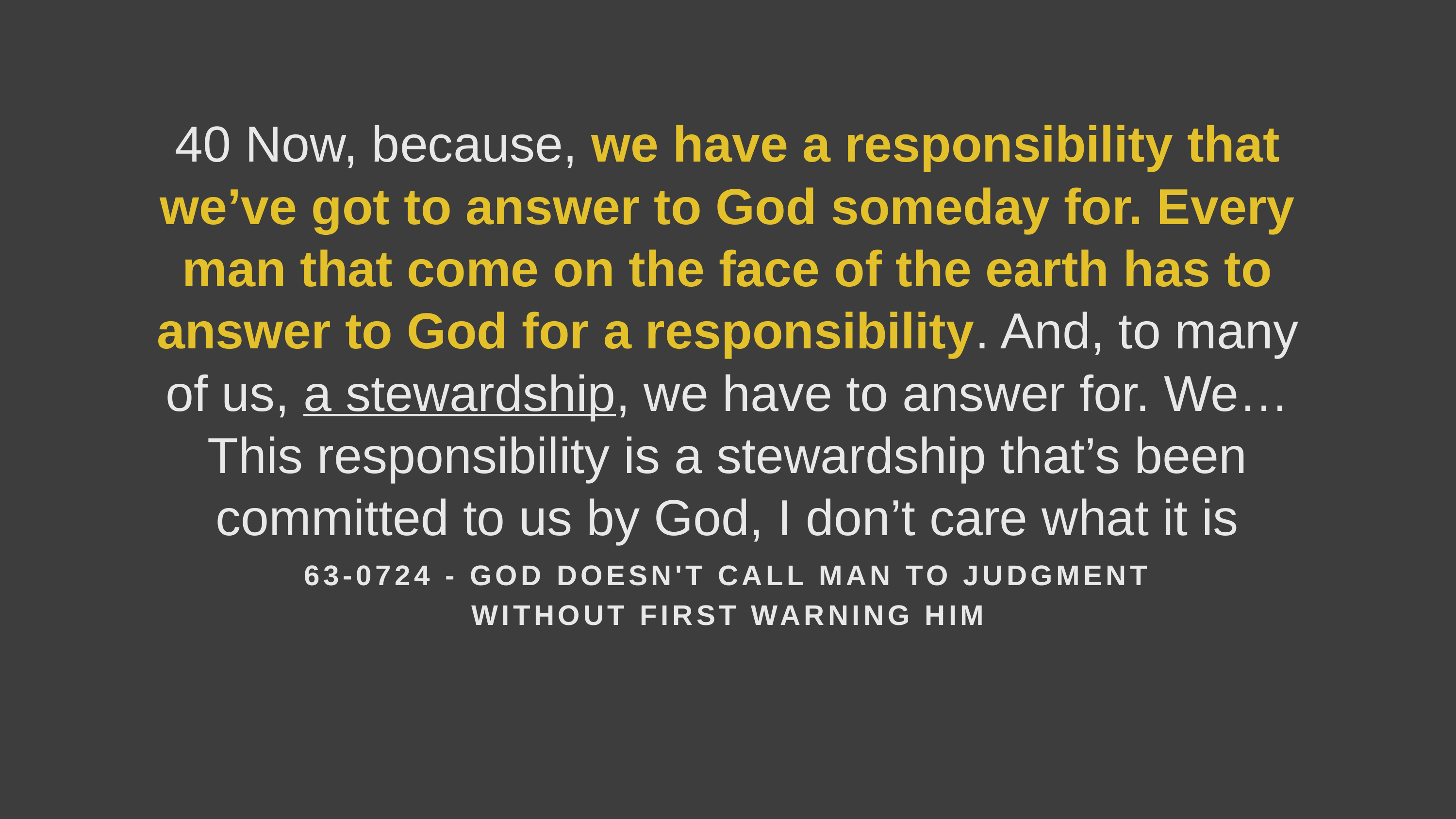

40 Now, because, we have a responsibility that we’ve got to answer to God someday for. Every man that come on the face of the earth has to answer to God for a responsibility. And, to many of us, a stewardship, we have to answer for. We…This responsibility is a stewardship that’s been committed to us by God, I don’t care what it is
63-0724 - GOD DOESN'T CALL MAN TO JUDGMENT WITHOUT FIRST WARNING HIM